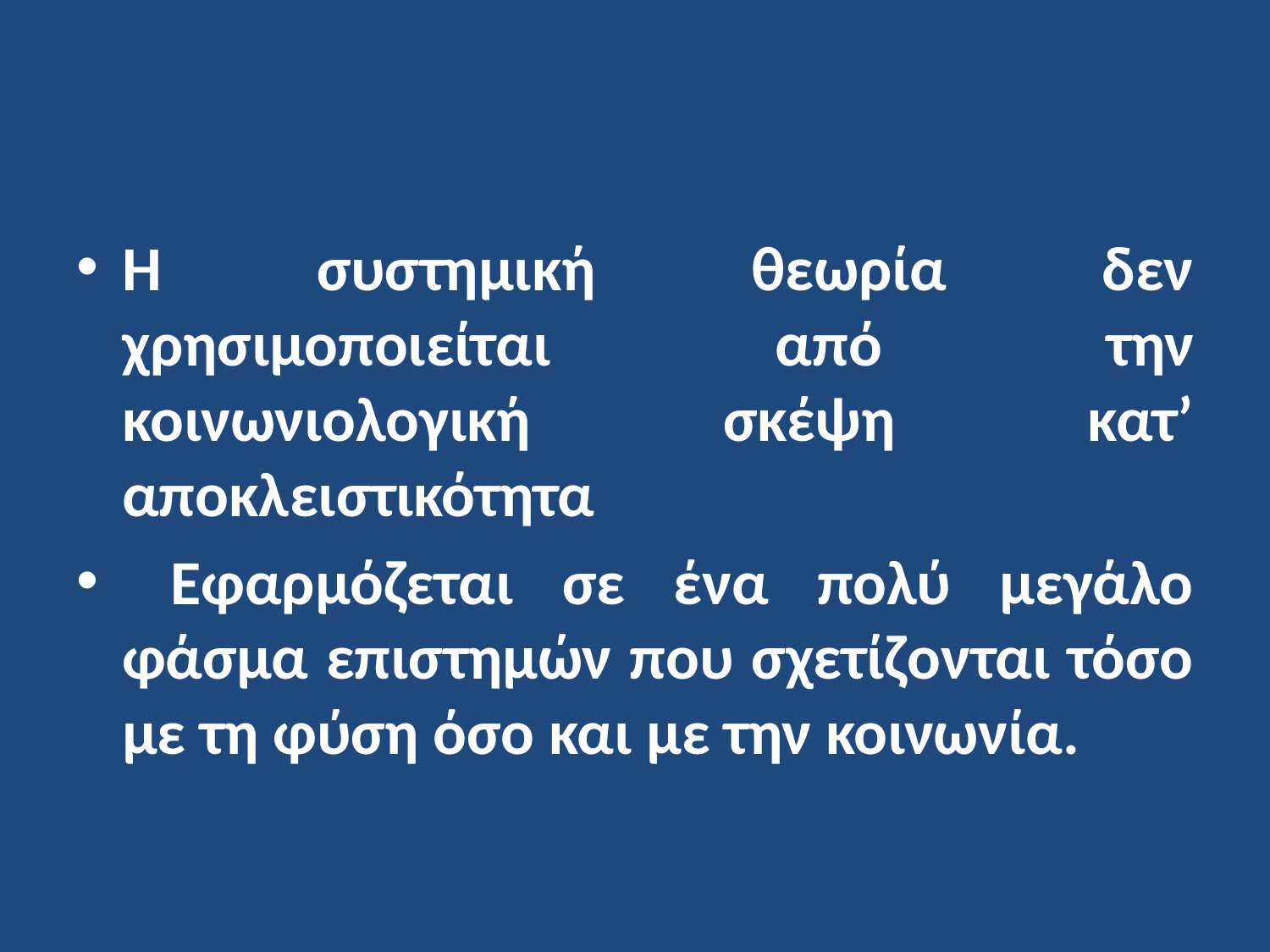

Η συστημική θεωρία δεν χρησιμοποιείται από την κοινωνιολογική σκέψη κατ’ αποκλειστικότητα
 Εφαρμόζεται σε ένα πολύ μεγάλο φάσμα επιστημών που σχετίζονται τόσο με τη φύση όσο και με την κοινωνία.